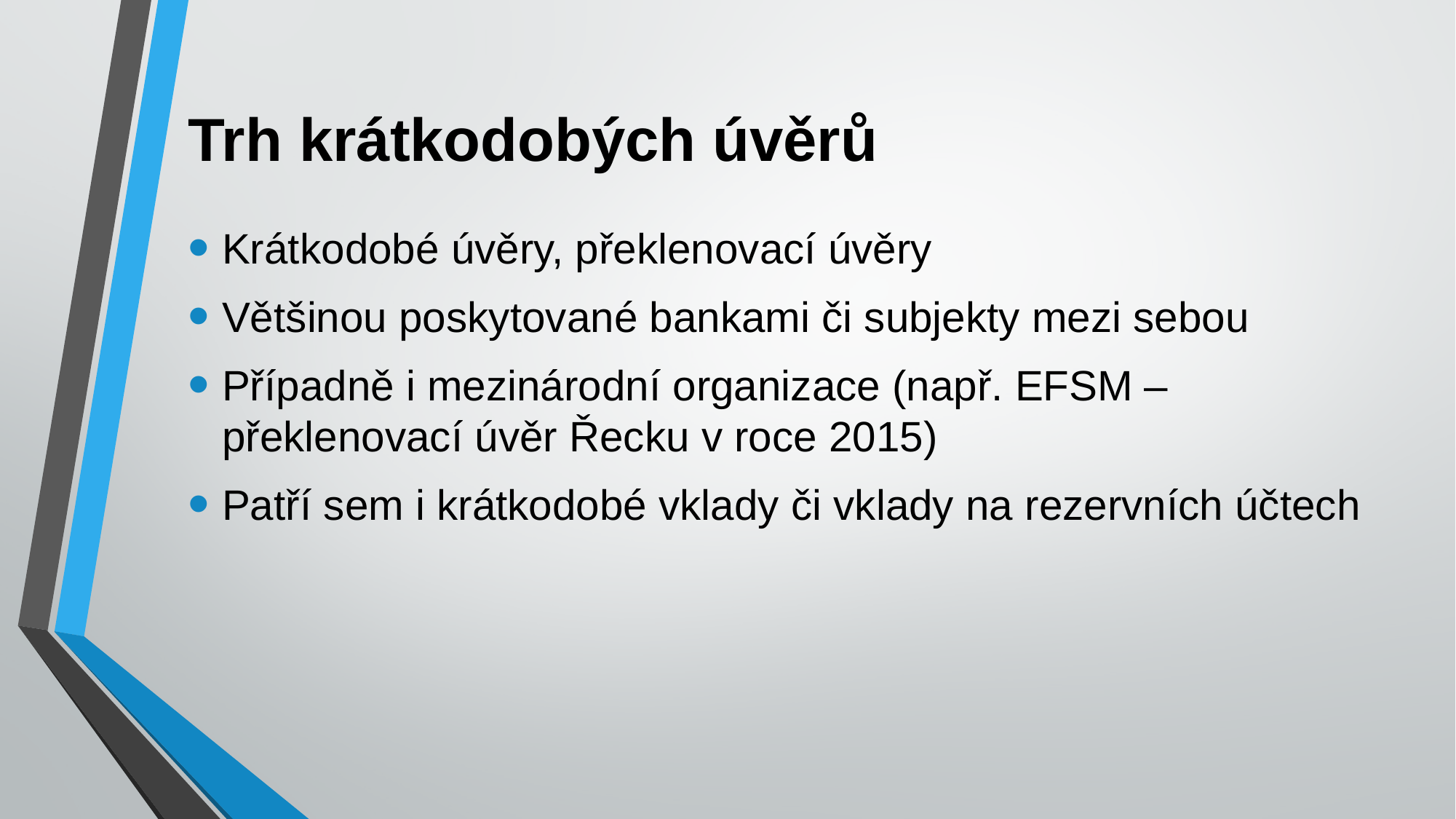

# Trh krátkodobých úvěrů
Krátkodobé úvěry, překlenovací úvěry
Většinou poskytované bankami či subjekty mezi sebou
Případně i mezinárodní organizace (např. EFSM – překlenovací úvěr Řecku v roce 2015)
Patří sem i krátkodobé vklady či vklady na rezervních účtech